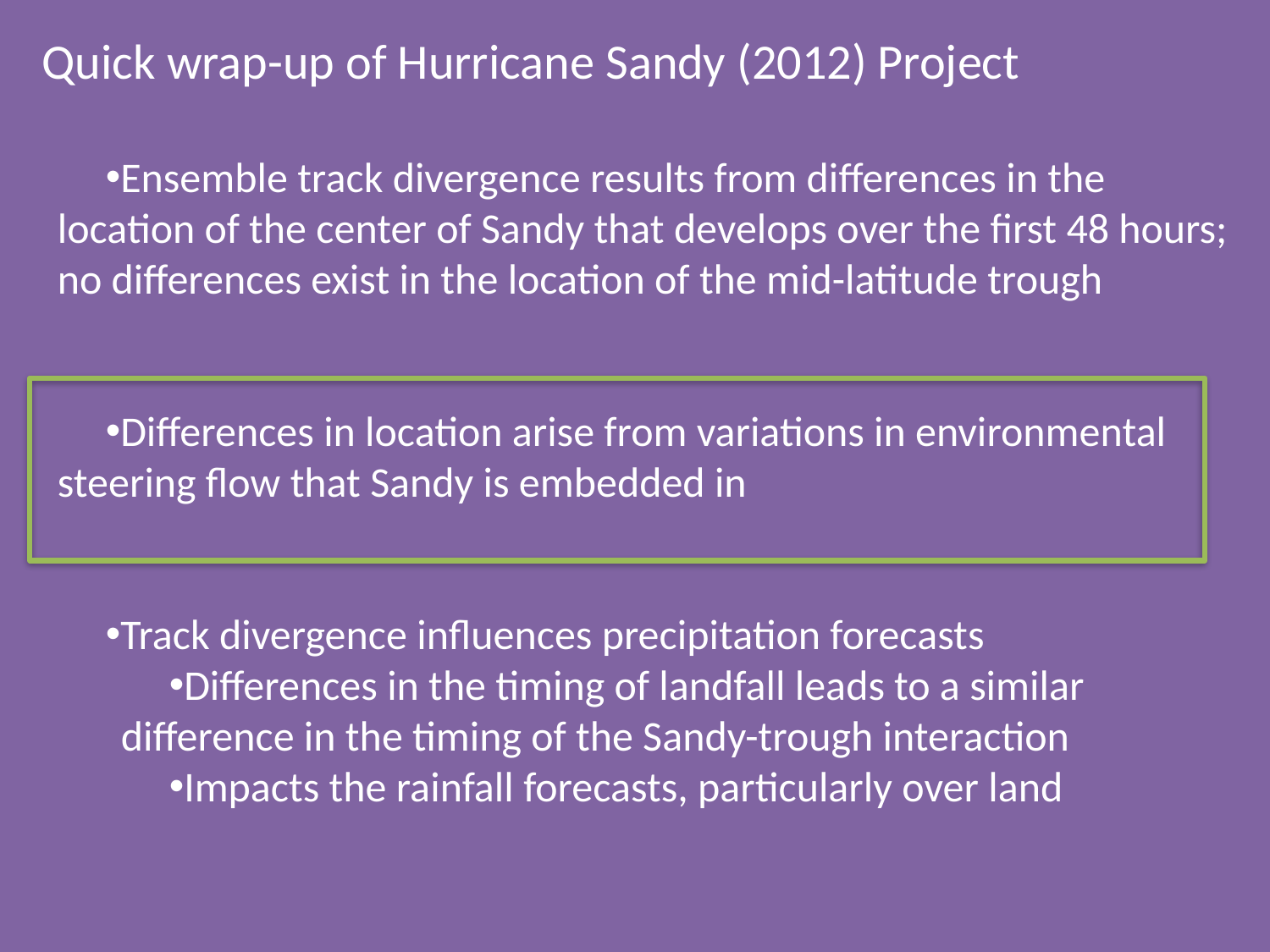

Quick wrap-up of Hurricane Sandy (2012) Project
Ensemble track divergence results from differences in the location of the center of Sandy that develops over the first 48 hours; no differences exist in the location of the mid-latitude trough

Differences in location arise from variations in environmental steering flow that Sandy is embedded in

Track divergence influences precipitation forecasts
Differences in the timing of landfall leads to a similar difference in the timing of the Sandy-trough interaction
Impacts the rainfall forecasts, particularly over land